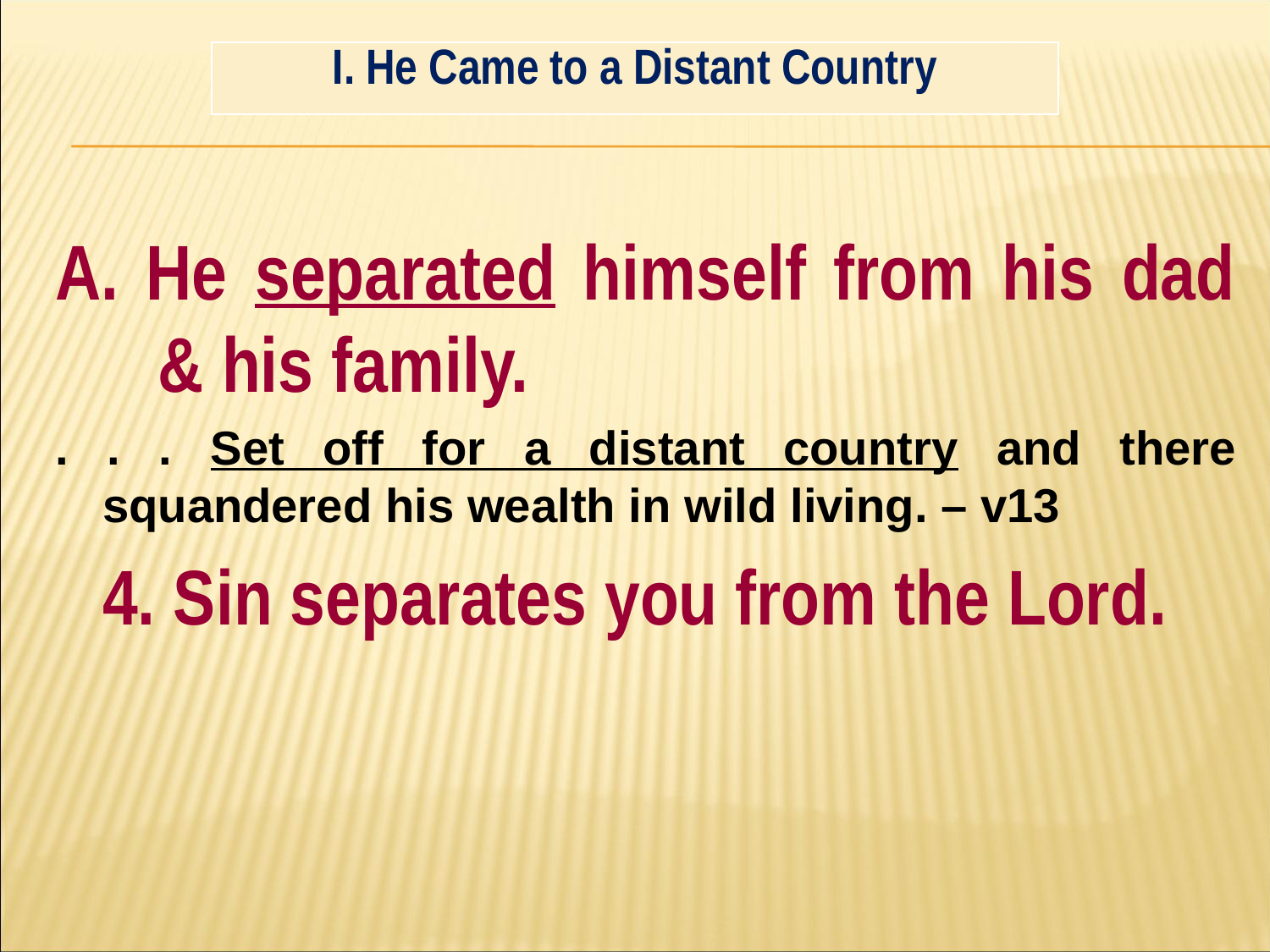

#
| I. He Came to a Distant Country |
| --- |
A. He separated himself from his dad & his family.
. . . Set off for a distant country and there squandered his wealth in wild living. – v13
	4. Sin separates you from the Lord.